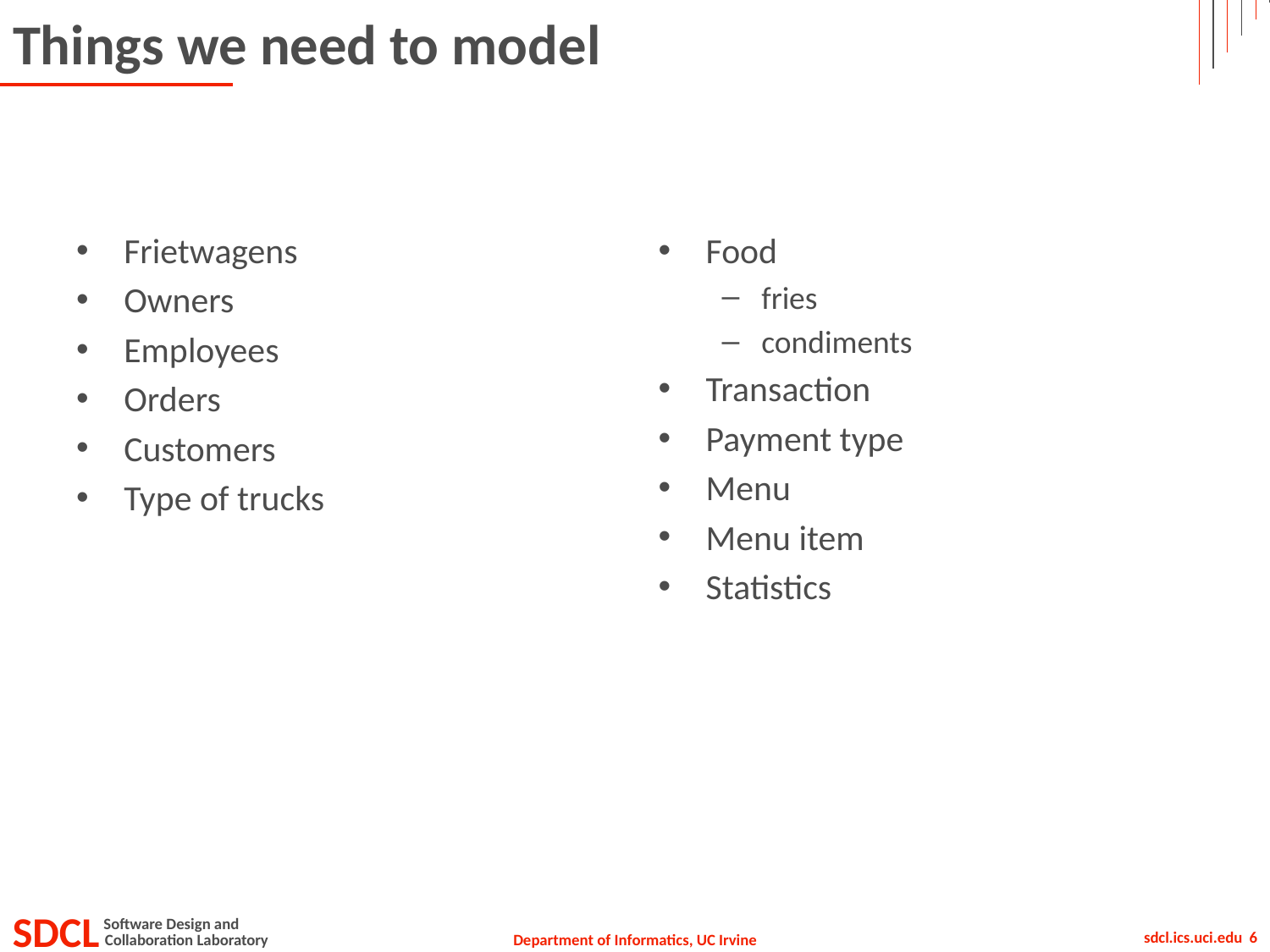

# Things we need to model
Frietwagens
Owners
Employees
Orders
Customers
Type of trucks
Food
fries
condiments
Transaction
Payment type
Menu
Menu item
Statistics